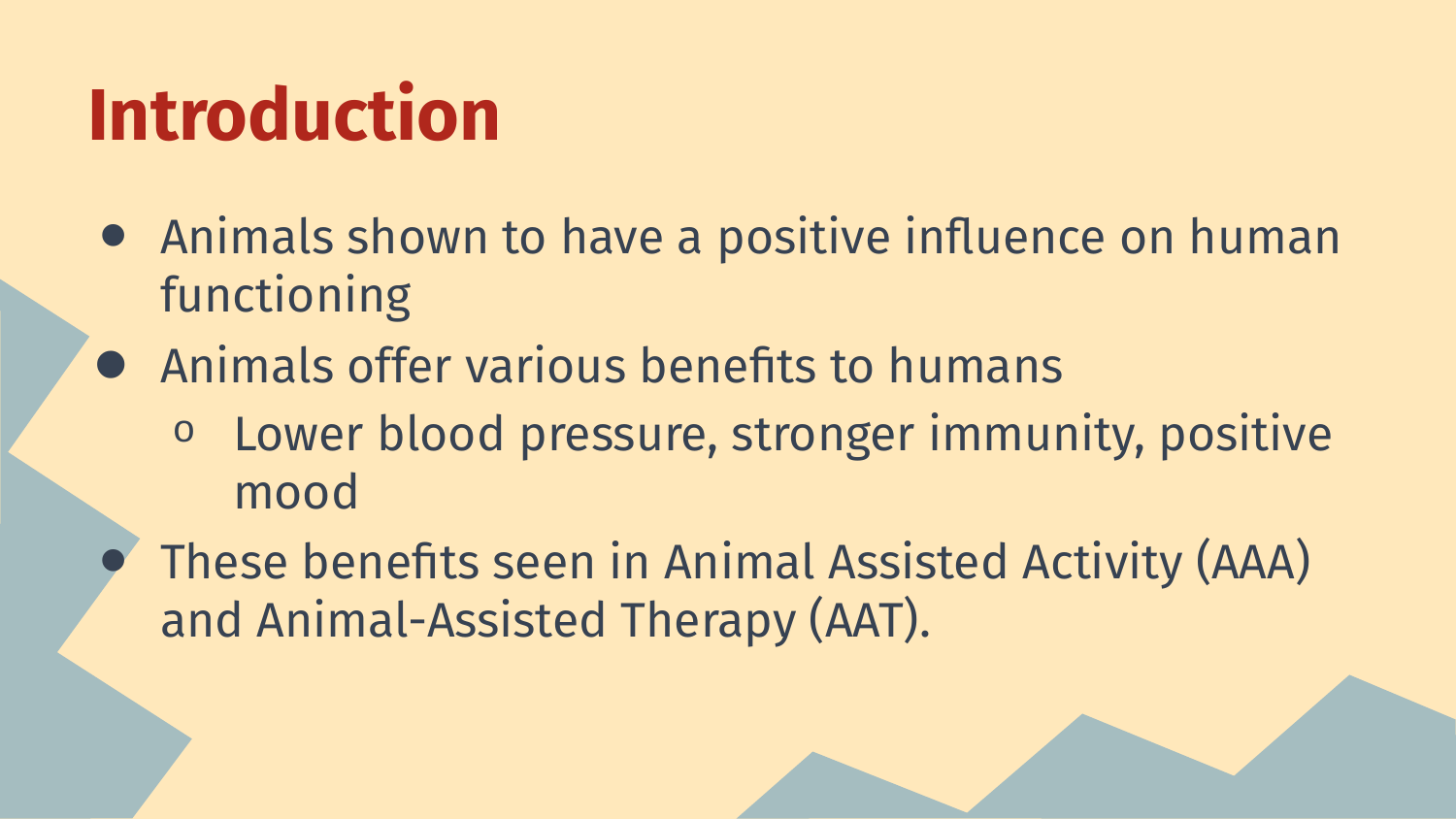

# Introduction
Animals shown to have a positive influence on human functioning
Animals offer various benefits to humans
Lower blood pressure, stronger immunity, positive mood
These benefits seen in Animal Assisted Activity (AAA) and Animal-Assisted Therapy (AAT).